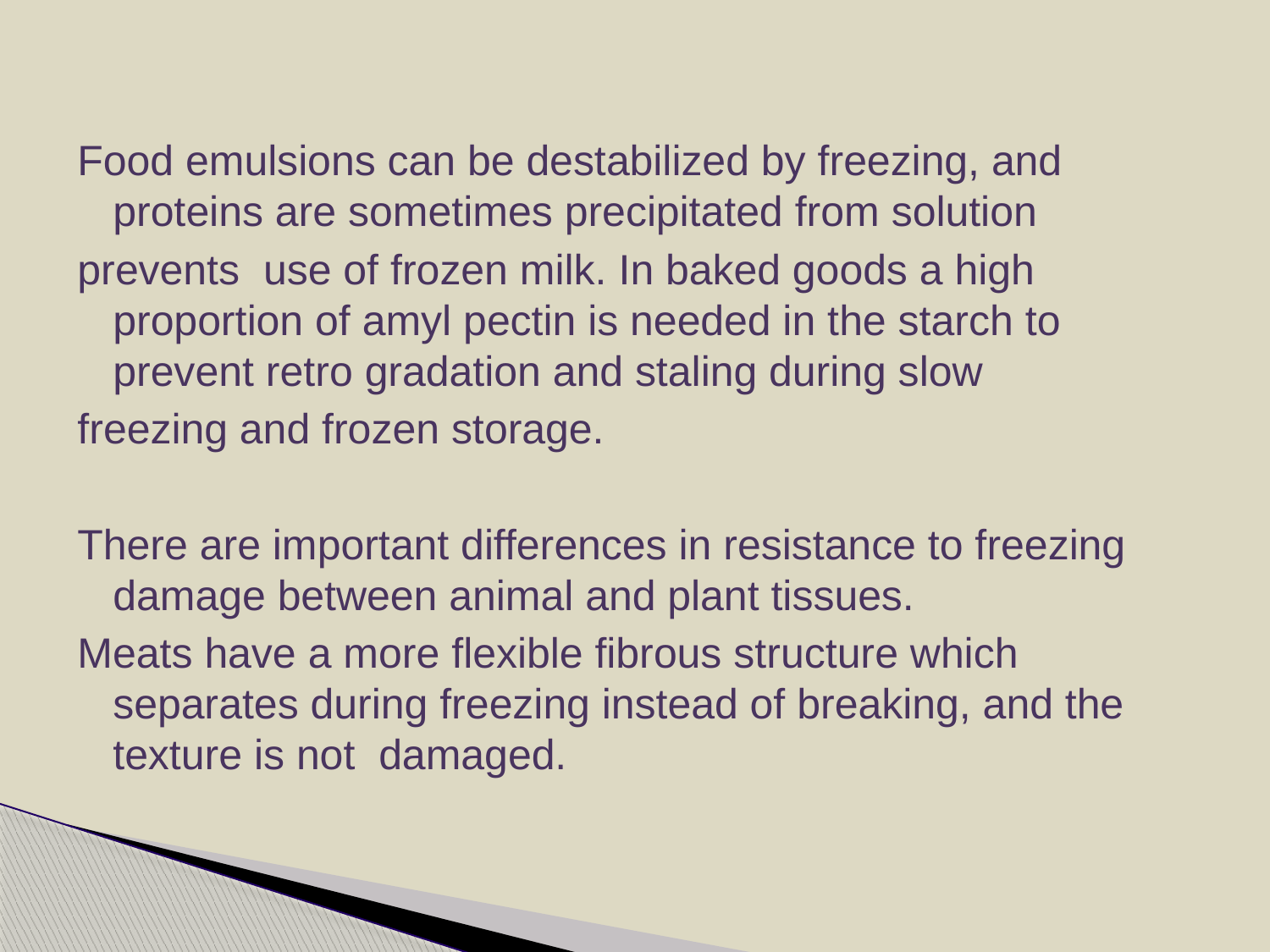

#

Food emulsions can be destabilized by freezing, and proteins are sometimes precipitated from solution
prevents  use of frozen milk. In baked goods a high proportion of amyl pectin is needed in the starch to prevent retro gradation and staling during slow
freezing and frozen storage.

There are important differences in resistance to freezing damage between animal and plant tissues.
Meats have a more flexible fibrous structure which separates during freezing instead of breaking, and the texture is not  damaged.